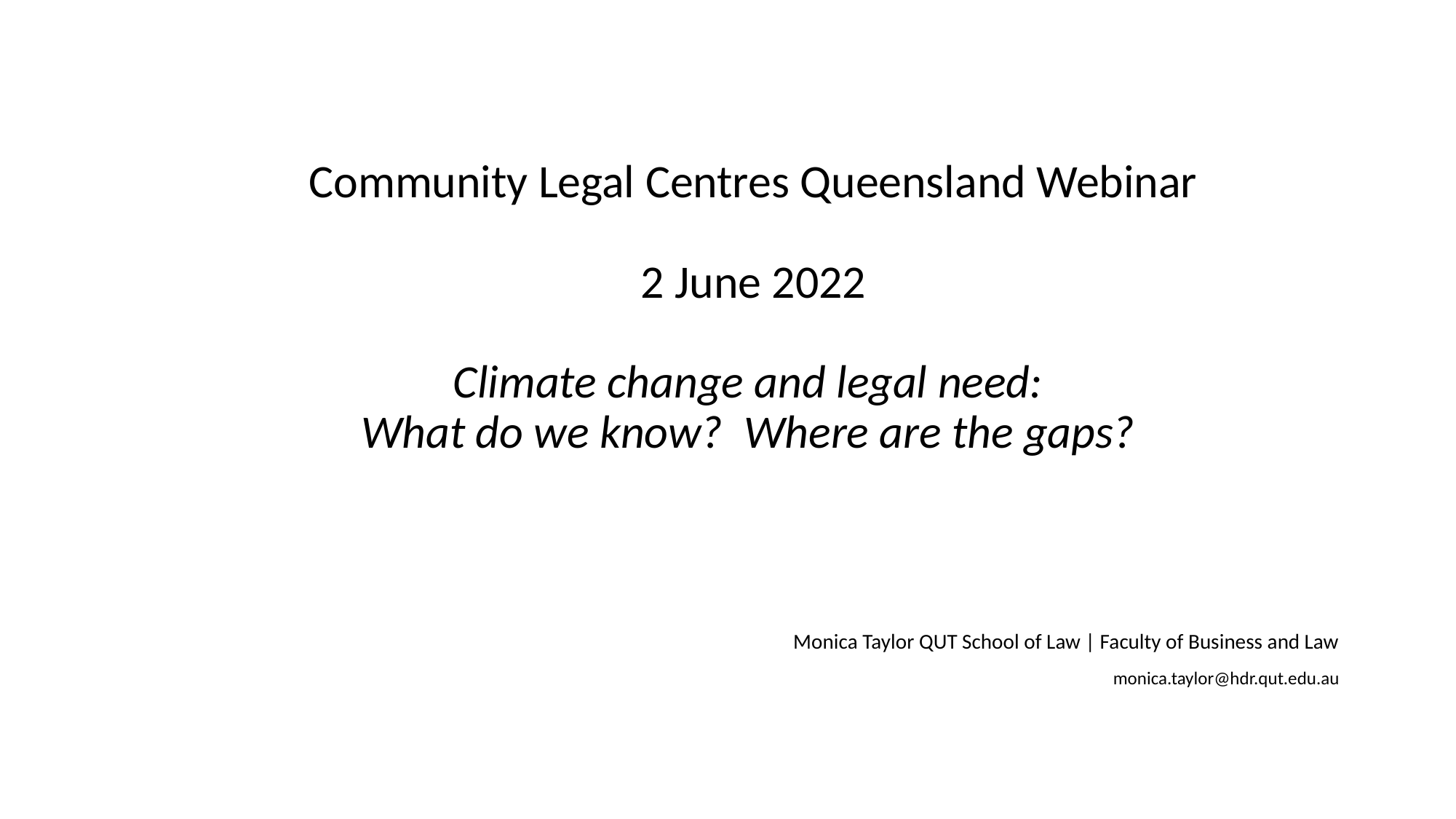

# Community Legal Centres Queensland Webinar 2 June 2022 Climate change and legal need: What do we know?  Where are the gaps?

Monica Taylor QUT School of Law | Faculty of Business and Law
monica.taylor@hdr.qut.edu.au